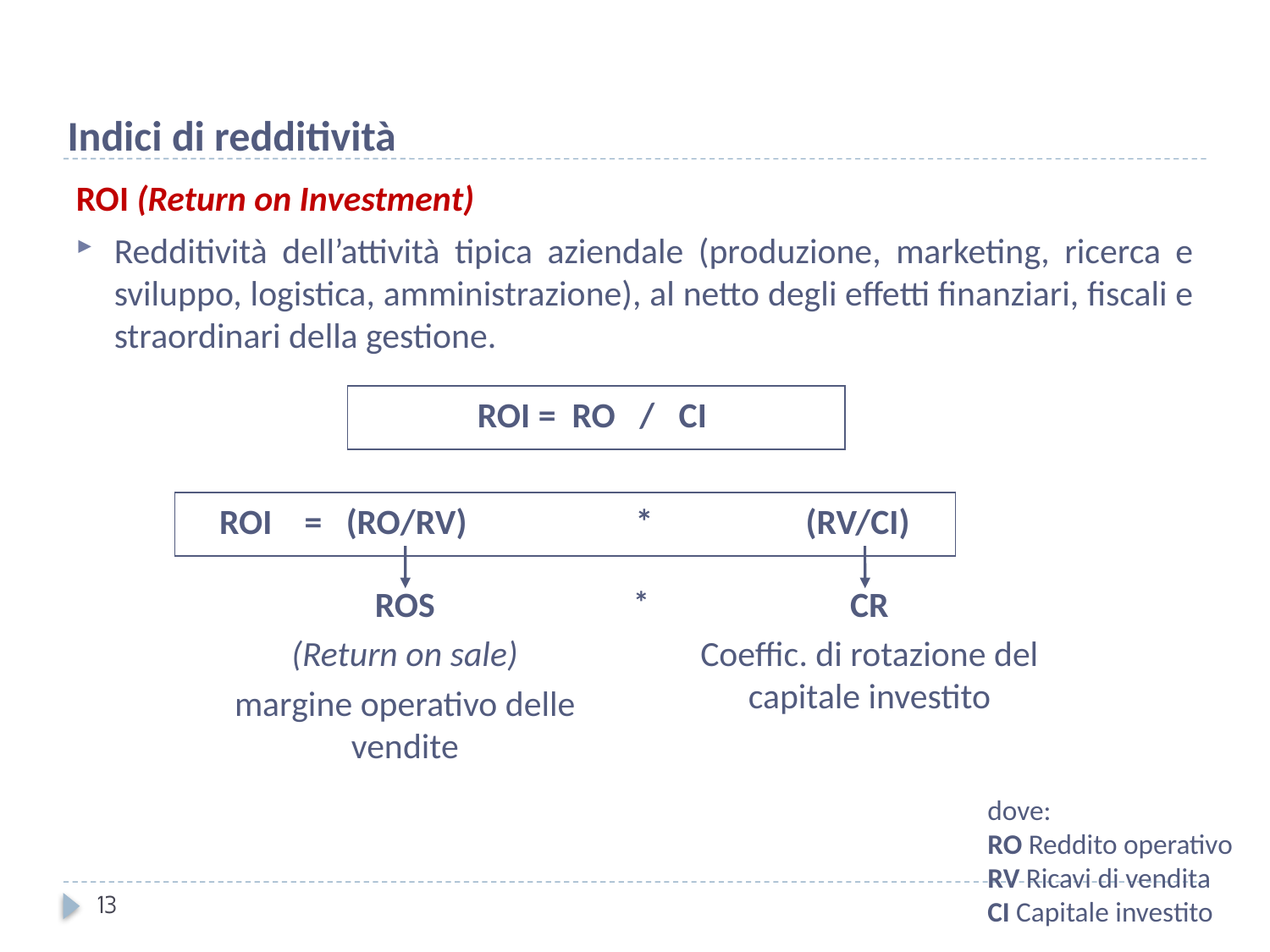

Indici di redditività
ROI (Return on Investment)
Redditività dell’attività tipica aziendale (produzione, marketing, ricerca e sviluppo, logistica, amministrazione), al netto degli effetti finanziari, fiscali e straordinari della gestione.

ROI =  RO   /   CI

ROI    =   (RO/RV)                     *                   (RV/CI)

ROS
(Return on sale)
margine operativo delle vendite

*
CR
Coeffic. di rotazione del capitale investito

dove:
RO Reddito operativo
RV Ricavi di vendita
CI Capitale investito
13